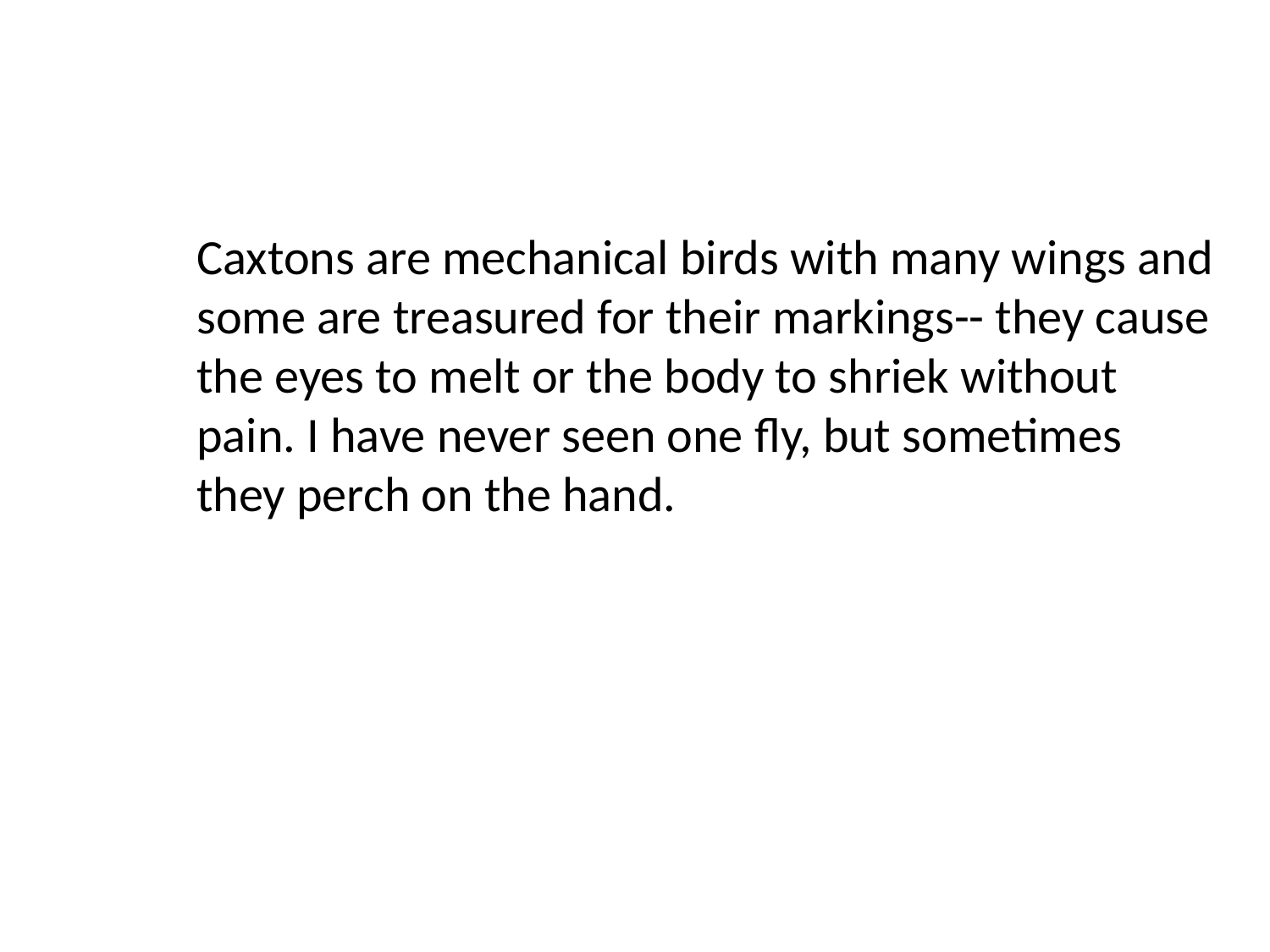

Caxtons are mechanical birds with many wings  and some are treasured for their markings--   they cause the eyes to melt  or the body to shriek without pain.   I have never seen one fly, but  sometimes they perch on the hand.